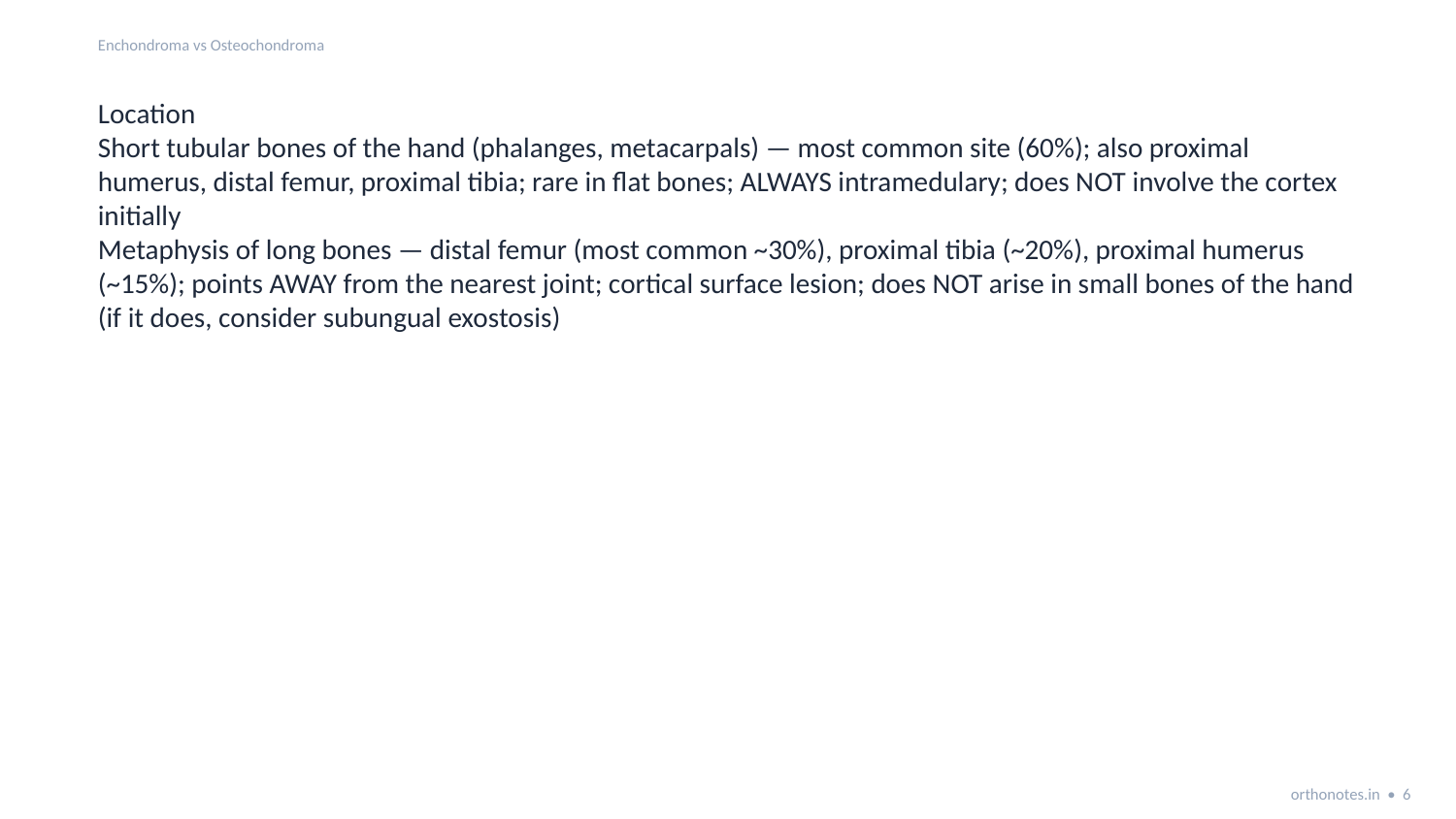

Enchondroma vs Osteochondroma
Location
Short tubular bones of the hand (phalanges, metacarpals) — most common site (60%); also proximal humerus, distal femur, proximal tibia; rare in flat bones; ALWAYS intramedulary; does NOT involve the cortex initially
Metaphysis of long bones — distal femur (most common ~30%), proximal tibia (~20%), proximal humerus (~15%); points AWAY from the nearest joint; cortical surface lesion; does NOT arise in small bones of the hand (if it does, consider subungual exostosis)
orthonotes.in  •  6